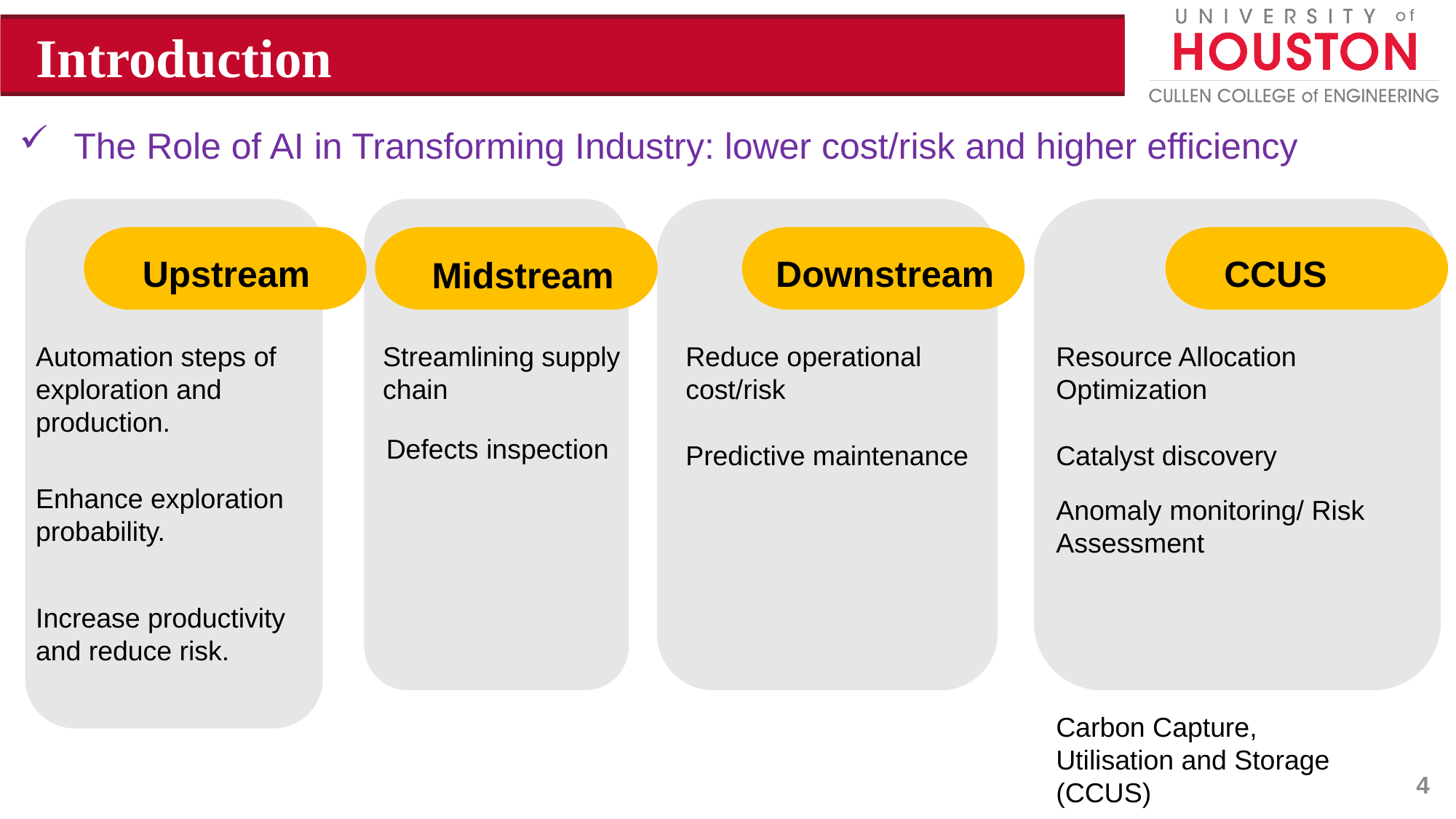

Introduction
The Role of AI in Transforming Industry: lower cost/risk and higher efficiency

Midstream

CCUS

Upstream

Downstream
Reduce operational cost/risk
Resource Allocation Optimization
Automation steps of
exploration and
production.

Streamlining supply chain
Defects inspection
Predictive maintenance
Catalyst discovery
Enhance exploration probability.

Anomaly monitoring/ Risk Assessment
Increase productivity and reduce risk.

Carbon Capture, Utilisation and Storage (CCUS)
4